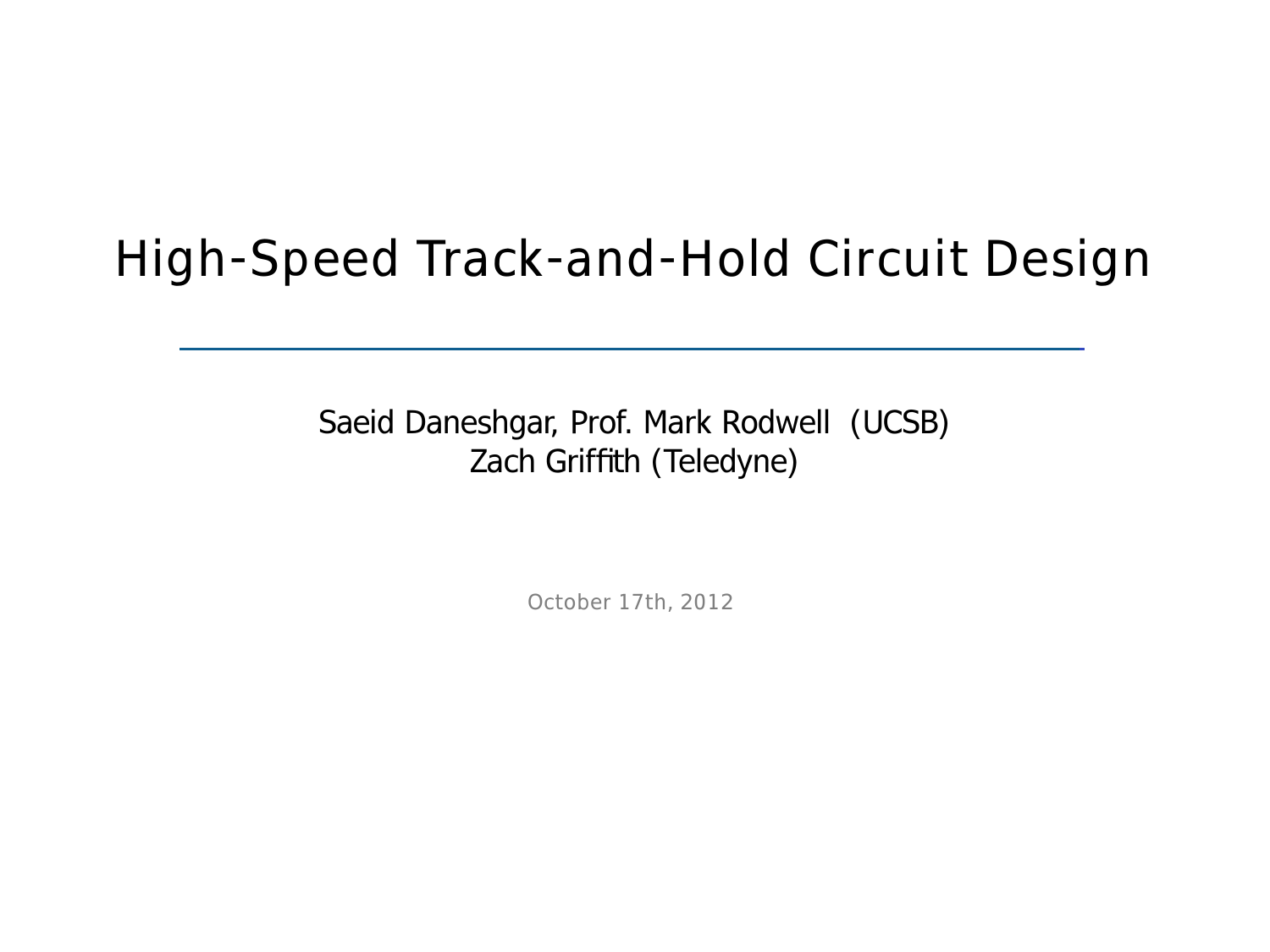

High-Speed Track-and-Hold Circuit Design

Saeid Daneshgar, Prof. Mark Rodwell  (UCSB)
Zach Griffith (Teledyne)
October 17th, 2012